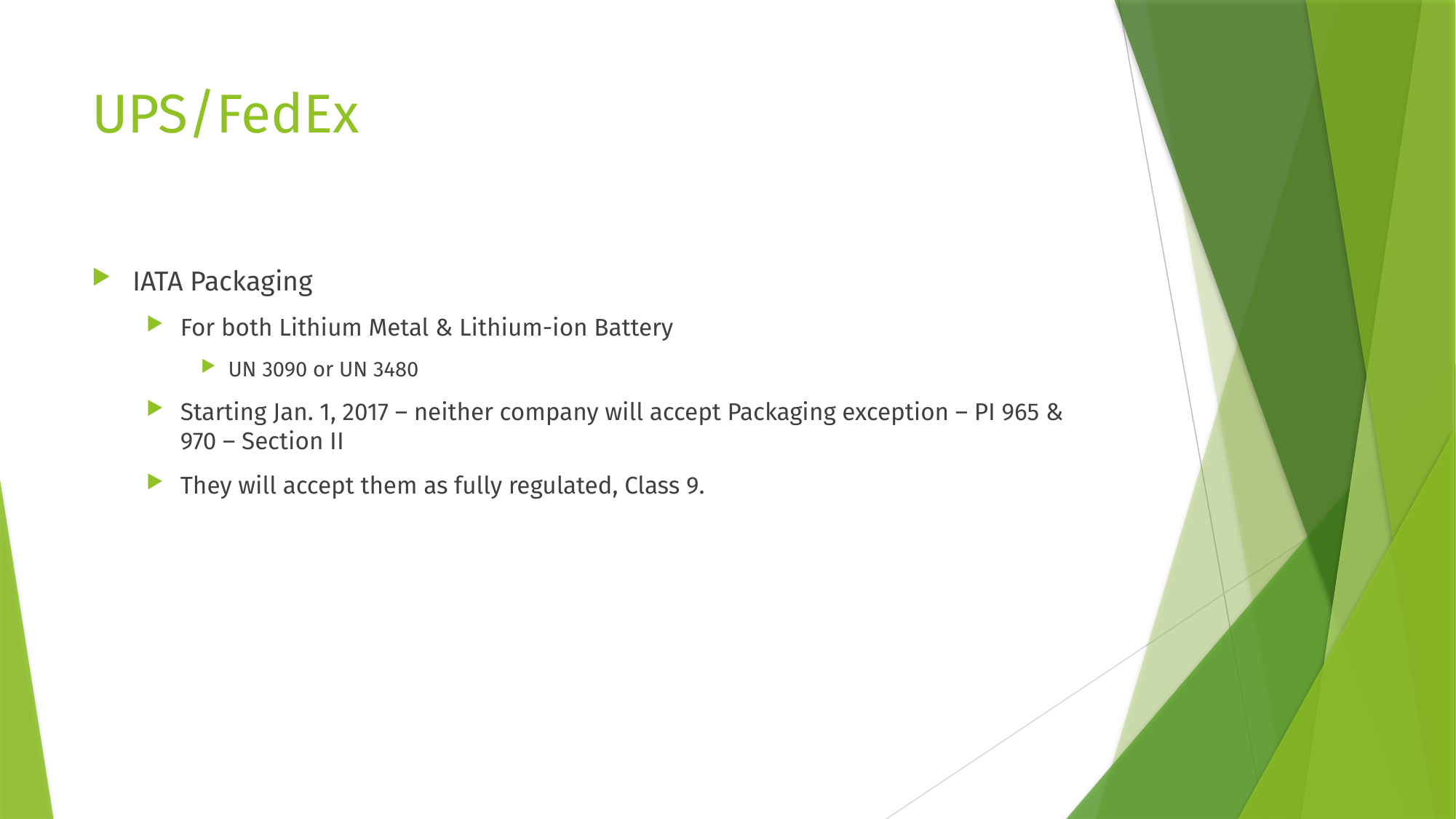

# UPS/FedEx
IATA Packaging
For both Lithium Metal & Lithium-ion Battery
UN 3090 or UN 3480
Starting Jan. 1, 2017 – neither company will accept Packaging exception – PI 965 & 970 – Section II
They will accept them as fully regulated, Class 9.